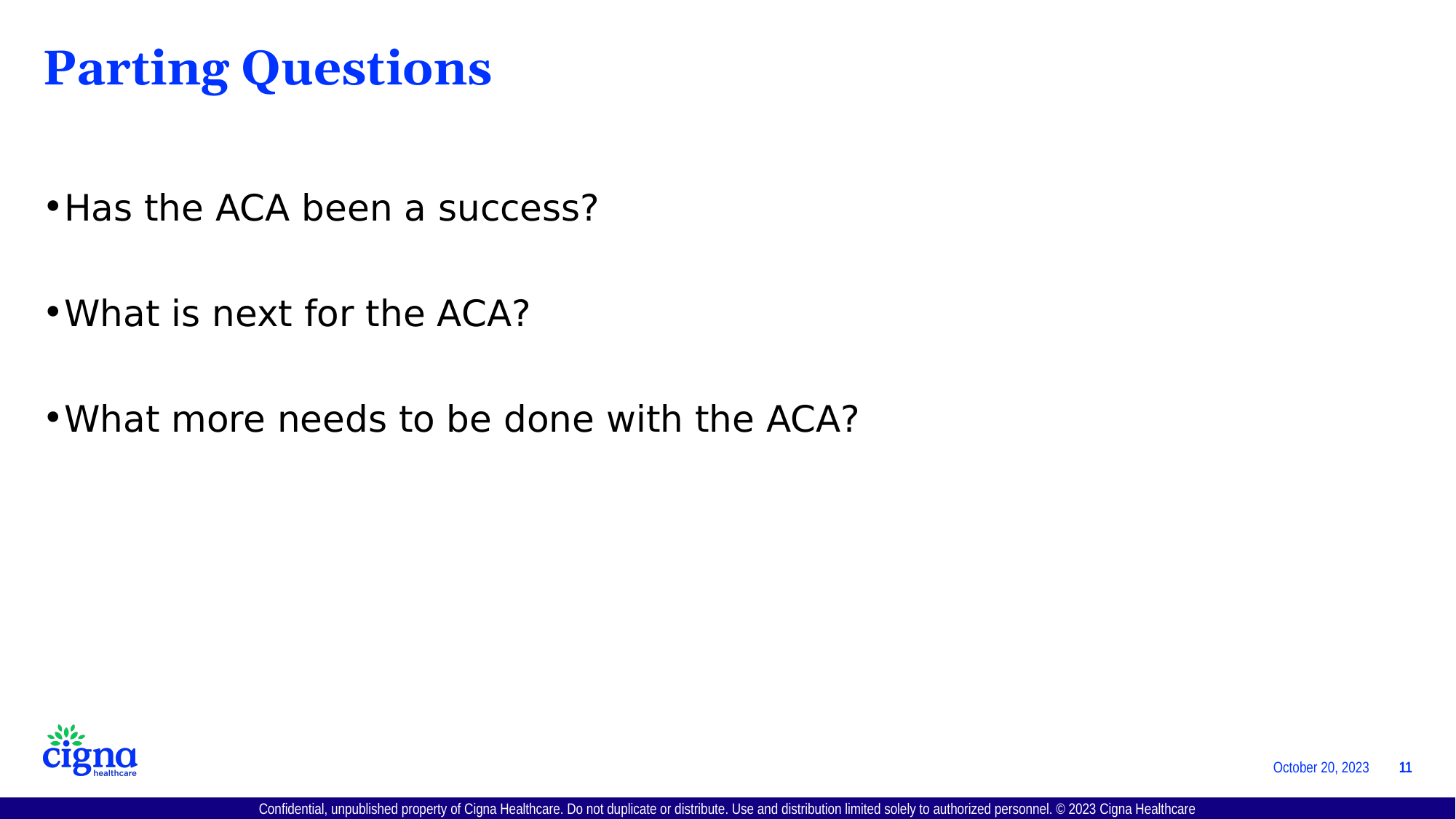

# Parting Questions
Has the ACA been a success?

What is next for the ACA?

What more needs to be done with the ACA?
October 20, 2023
11